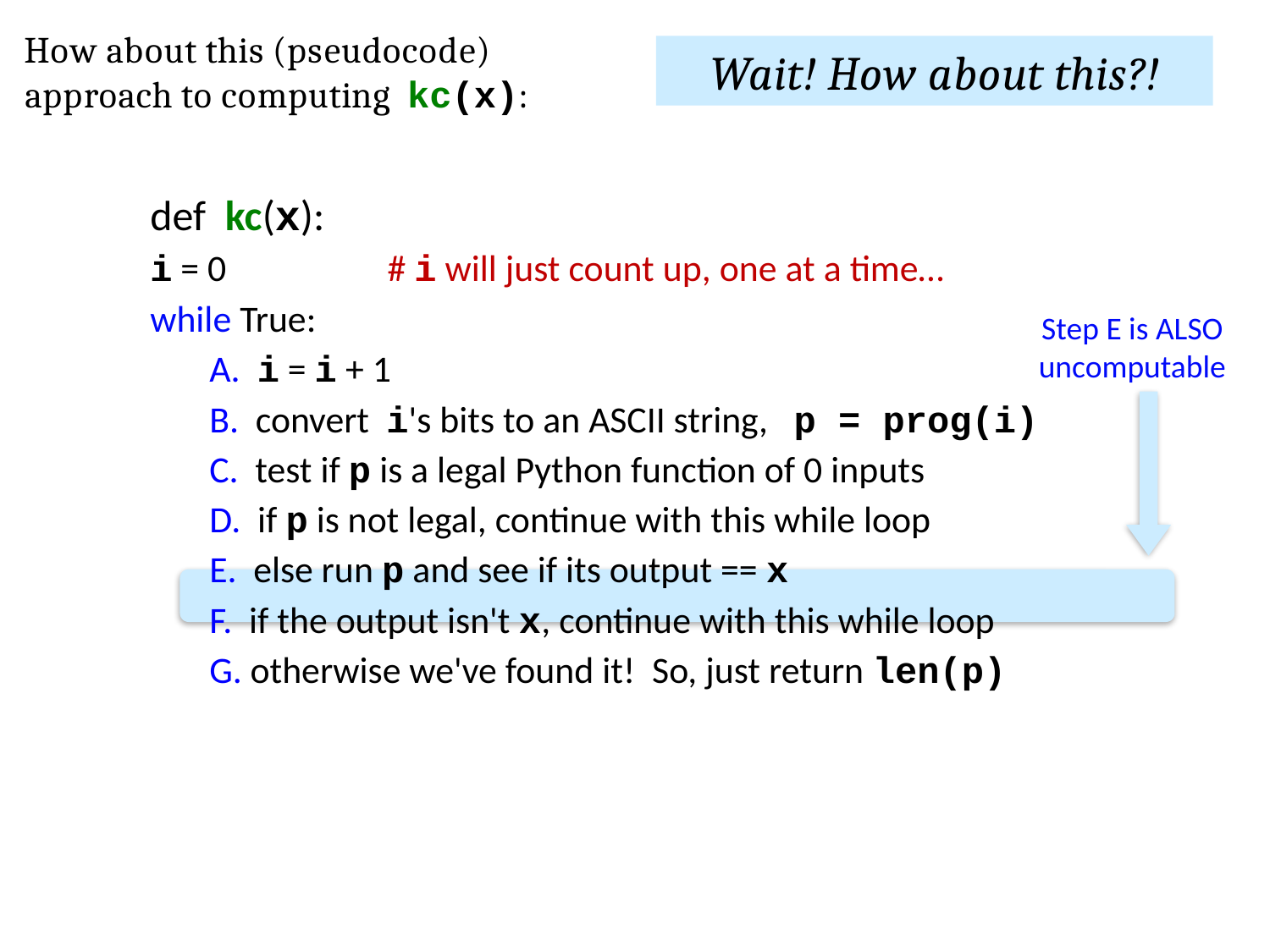

How about this (pseudocode) approach to computing  kc(x):
Wait! How about this?!
def  kc(x):
i = 0                   # i will just count up, one at a time…
while True:
       A.  i = i + 1
       B.  convert  i's bits to an ASCII string,   p = prog(i)
       C.  test if p is a legal Python function of 0 inputs
       D.  if p is not legal, continue with this while loop
       E.  else run p and see if its output == x
       F.  if the output isn't x, continue with this while loop
       G. otherwise we've found it!  So, just return len(p)
Step E is ALSO uncomputable